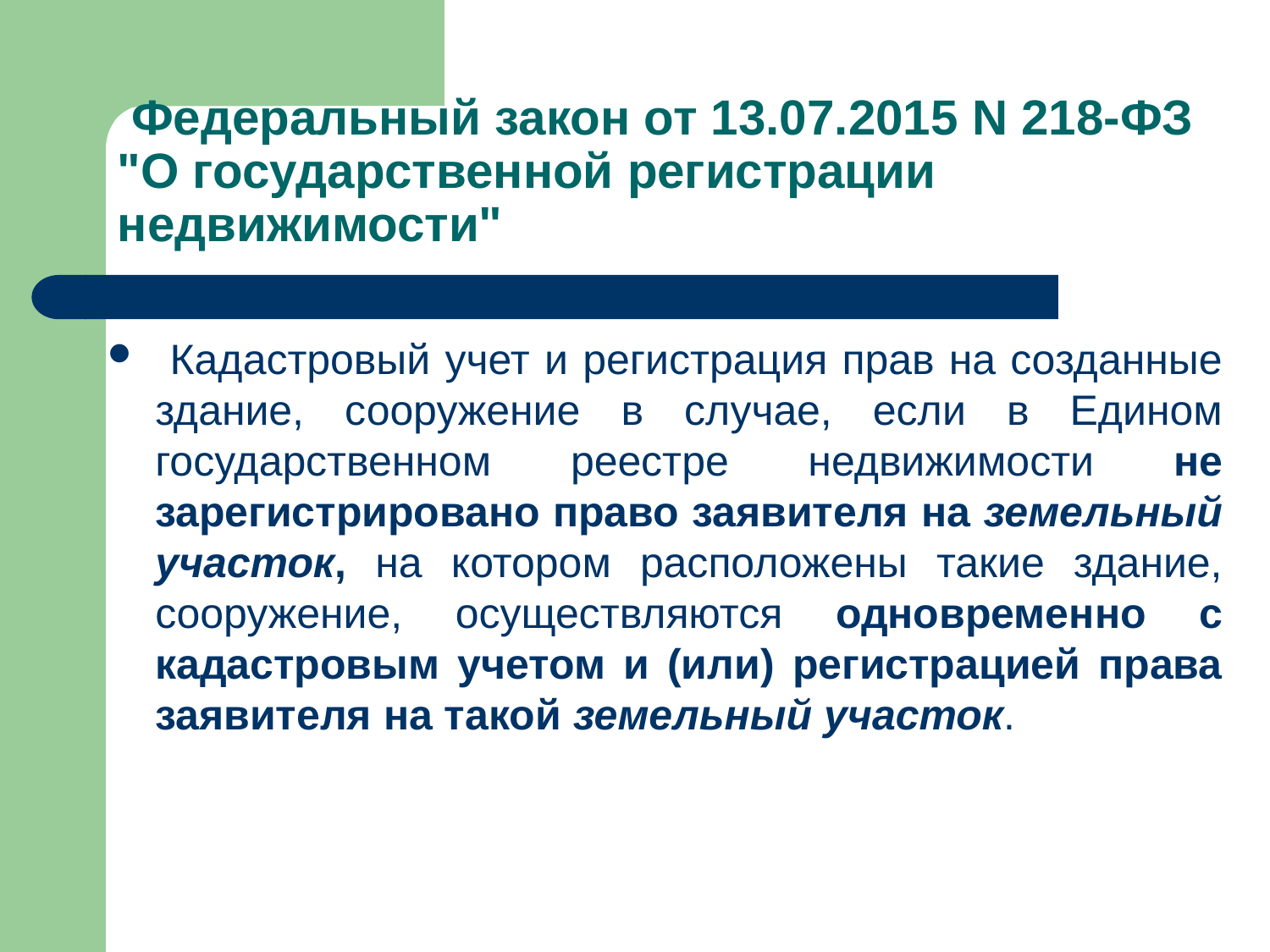

# Федеральный закон от 13.07.2015 N 218-ФЗ "О государственной регистрации недвижимости"
 Кадастровый учет и регистрация прав на созданные здание, сооружение в случае, если в Едином государственном реестре недвижимости не зарегистрировано право заявителя на земельный участок, на котором расположены такие здание, сооружение, осуществляются одновременно с кадастровым учетом и (или) регистрацией права заявителя на такой земельный участок.